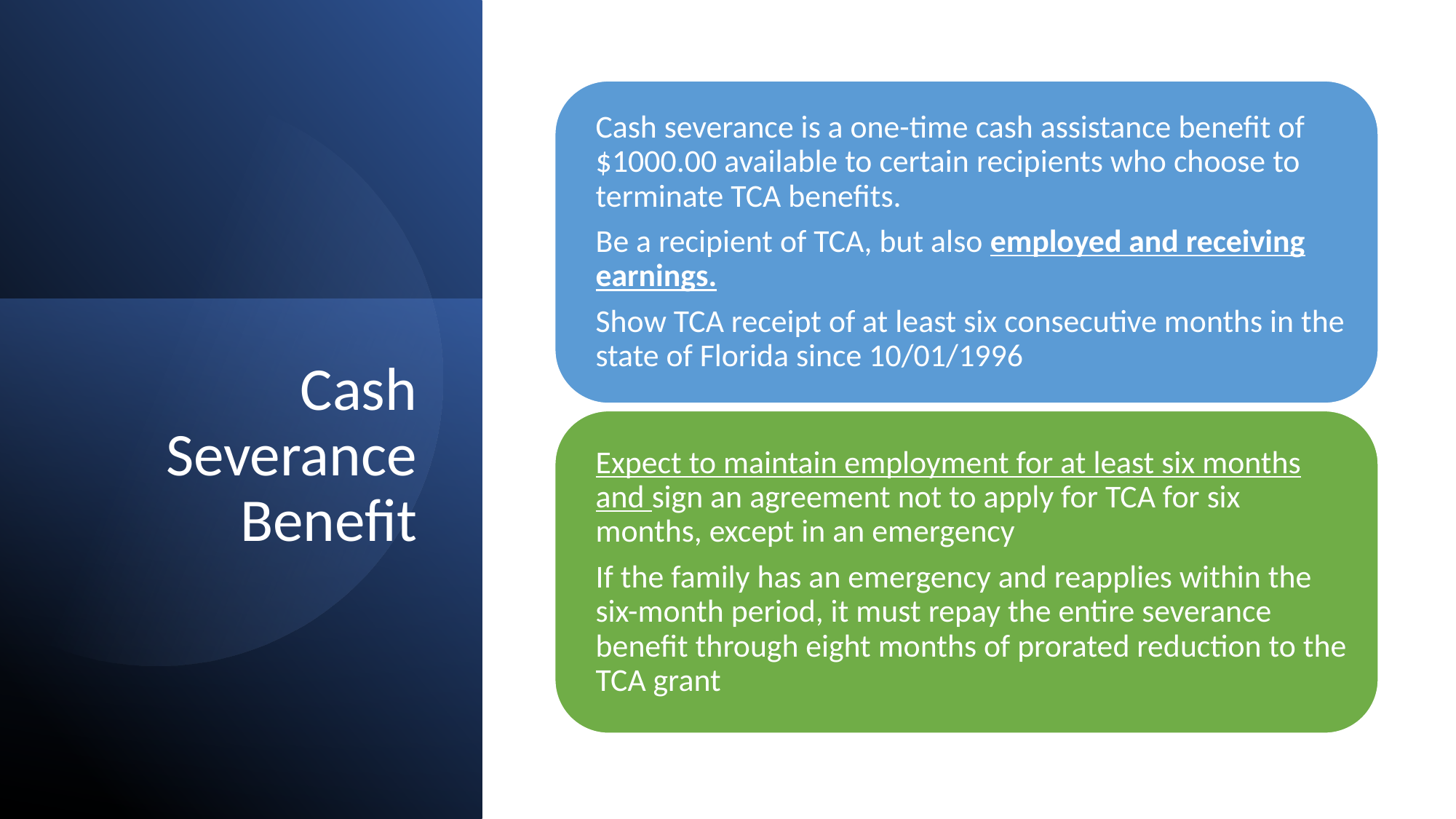

Cash severance is a one-time cash assistance benefit of $1000.00 available to certain recipients who choose to terminate TCA benefits.
Be a recipient of TCA, but also employed and receiving earnings.
Show TCA receipt of at least six consecutive months in the state of Florida since 10/01/1996
Expect to maintain employment for at least six months and sign an agreement not to apply for TCA for six months, except in an emergency
If the family has an emergency and reapplies within the six-month period, it must repay the entire severance benefit through eight months of prorated reduction to the TCA grant

# Cash Severance Benefit